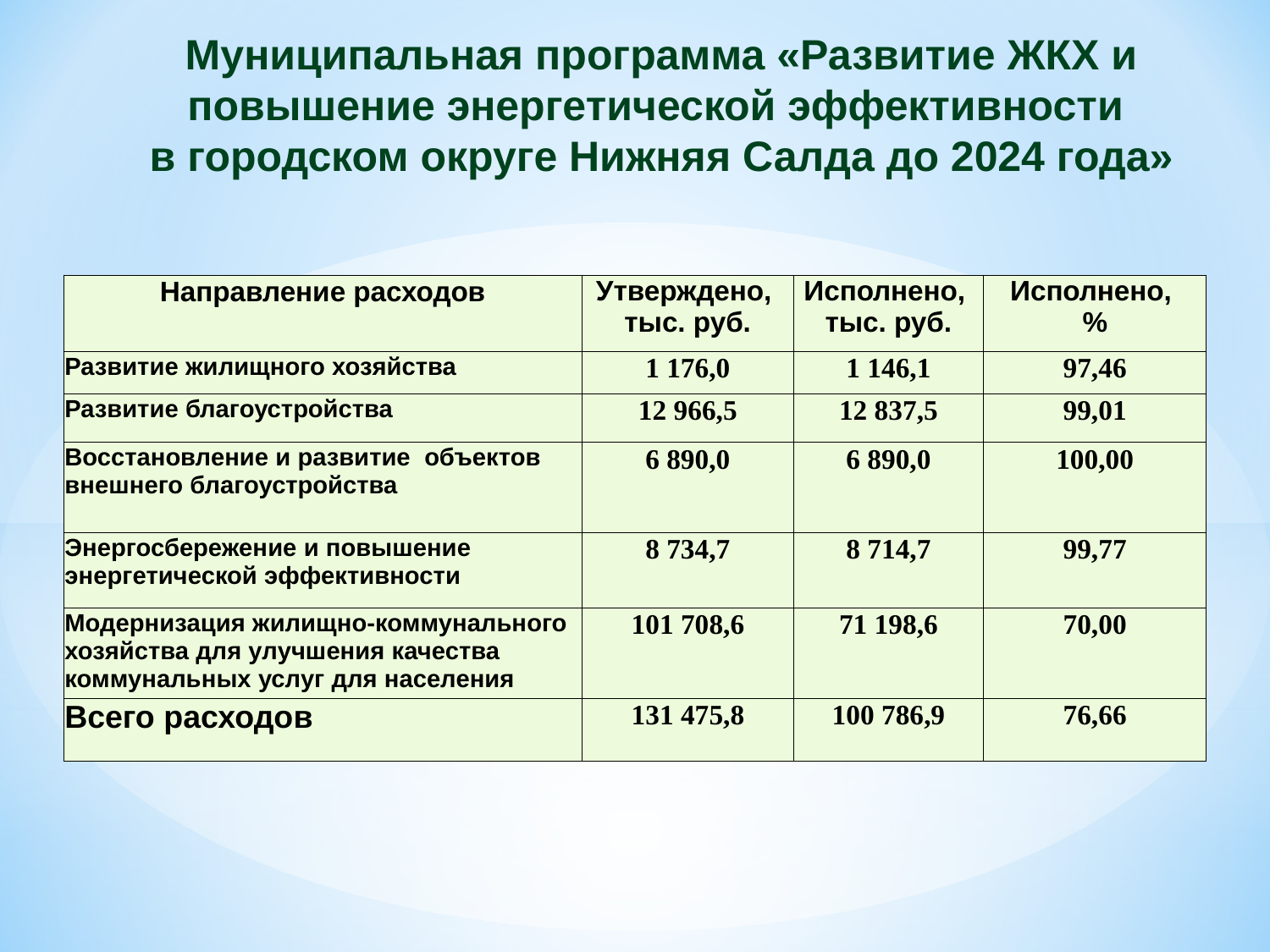

Муниципальная программа «Развитие ЖКХ и повышение энергетической эффективности
в городском округе Нижняя Салда до 2024 года»
| Направление расходов | Утверждено, тыс. руб. | Исполнено, тыс. руб. | Исполнено, % |
| --- | --- | --- | --- |
| Развитие жилищного хозяйства | 1 176,0 | 1 146,1 | 97,46 |
| Развитие благоустройства | 12 966,5 | 12 837,5 | 99,01 |
| Восстановление и развитие объектов внешнего благоустройства | 6 890,0 | 6 890,0 | 100,00 |
| Энергосбережение и повышение энергетической эффективности | 8 734,7 | 8 714,7 | 99,77 |
| Модернизация жилищно-коммунального хозяйства для улучшения качества коммунальных услуг для населения | 101 708,6 | 71 198,6 | 70,00 |
| Всего расходов | 131 475,8 | 100 786,9 | 76,66 |